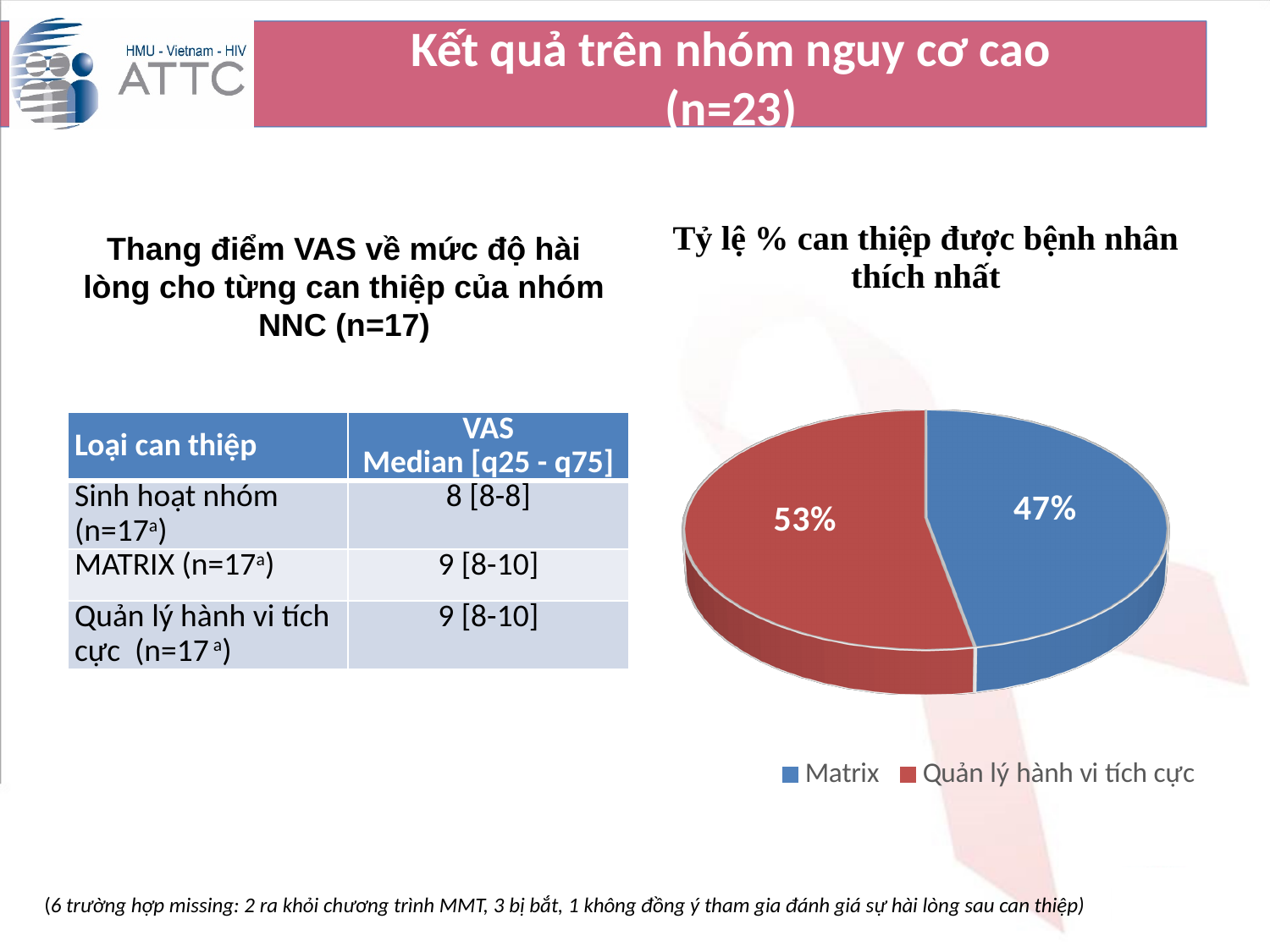

Kết quả trên nhóm nguy cơ cao (n=23)
Thang điểm VAS về mức độ hài lòng cho từng can thiệp của nhóm NNC (n=17)
Tỷ lệ % can thiệp được bệnh nhân thích nhất

[unsupported chart]

| Loại can thiệp | VAS Median [q25 - q75] |
| --- | --- |
| Sinh hoạt nhóm (n=17a) | 8 [8-8] |
| MATRIX (n=17a) | 9 [8-10] |
| Quản lý hành vi tích cực (n=17 a) | 9 [8-10] |
(6 trường hợp missing: 2 ra khỏi chương trình MMT, 3 bị bắt, 1 không đồng ý tham gia đánh giá sự hài lòng sau can thiệp)